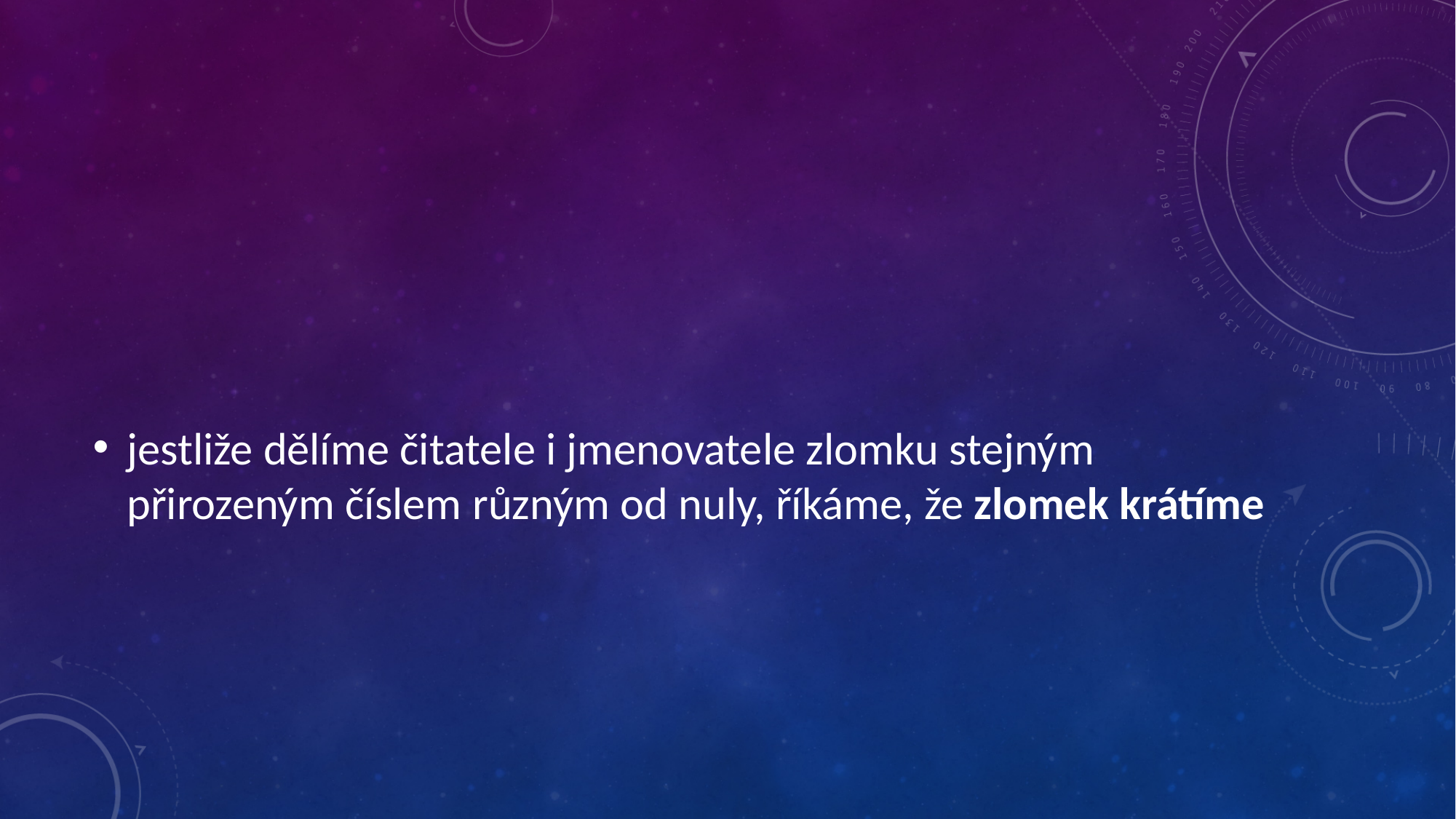

#
jestliže dělíme čitatele i jmenovatele zlomku stejným přirozeným číslem různým od nuly, říkáme, že zlomek krátíme